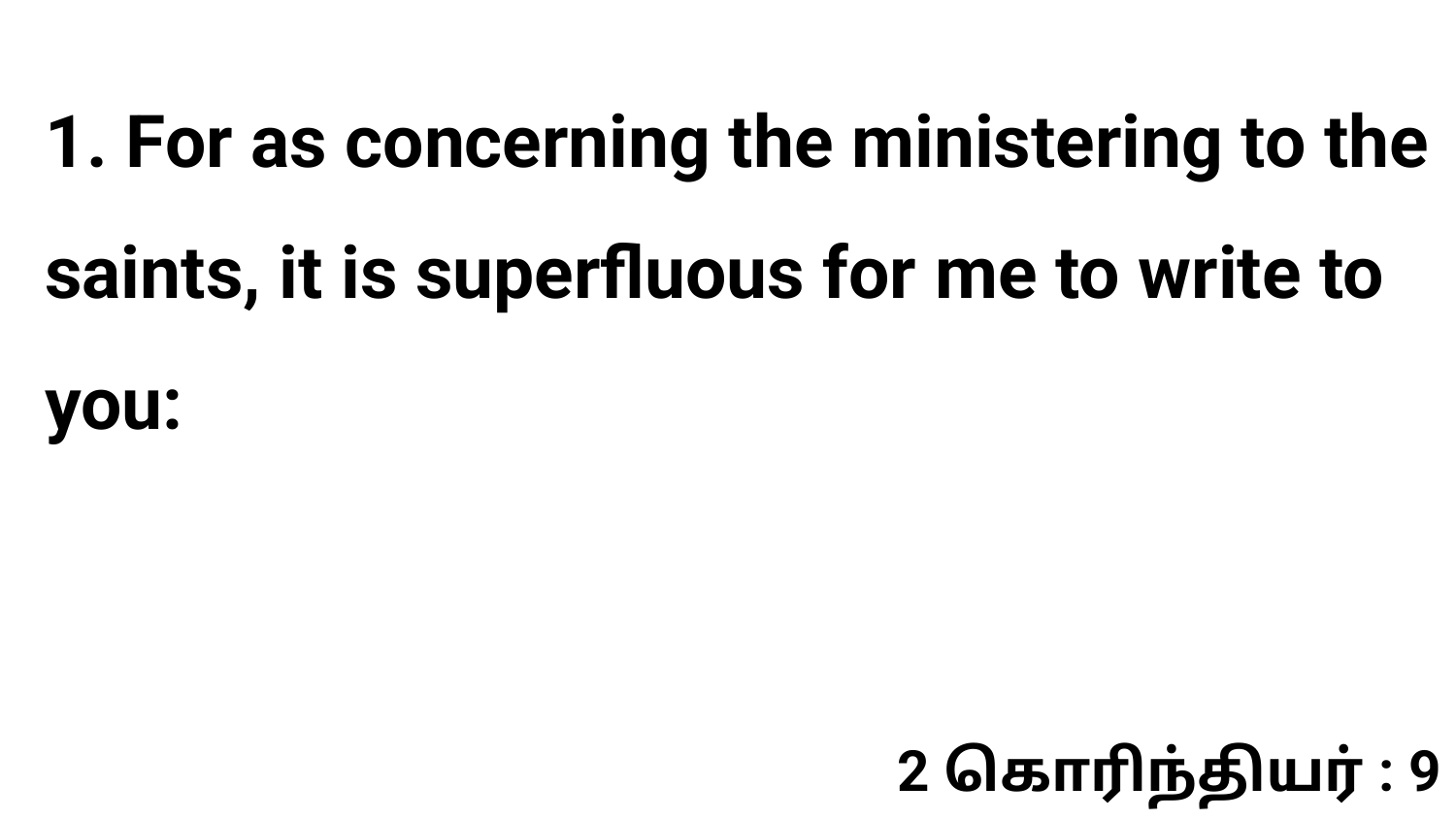

1. For as concerning the ministering to the saints, it is superfluous for me to write to you:
2 கொரிந்தியர் : 9